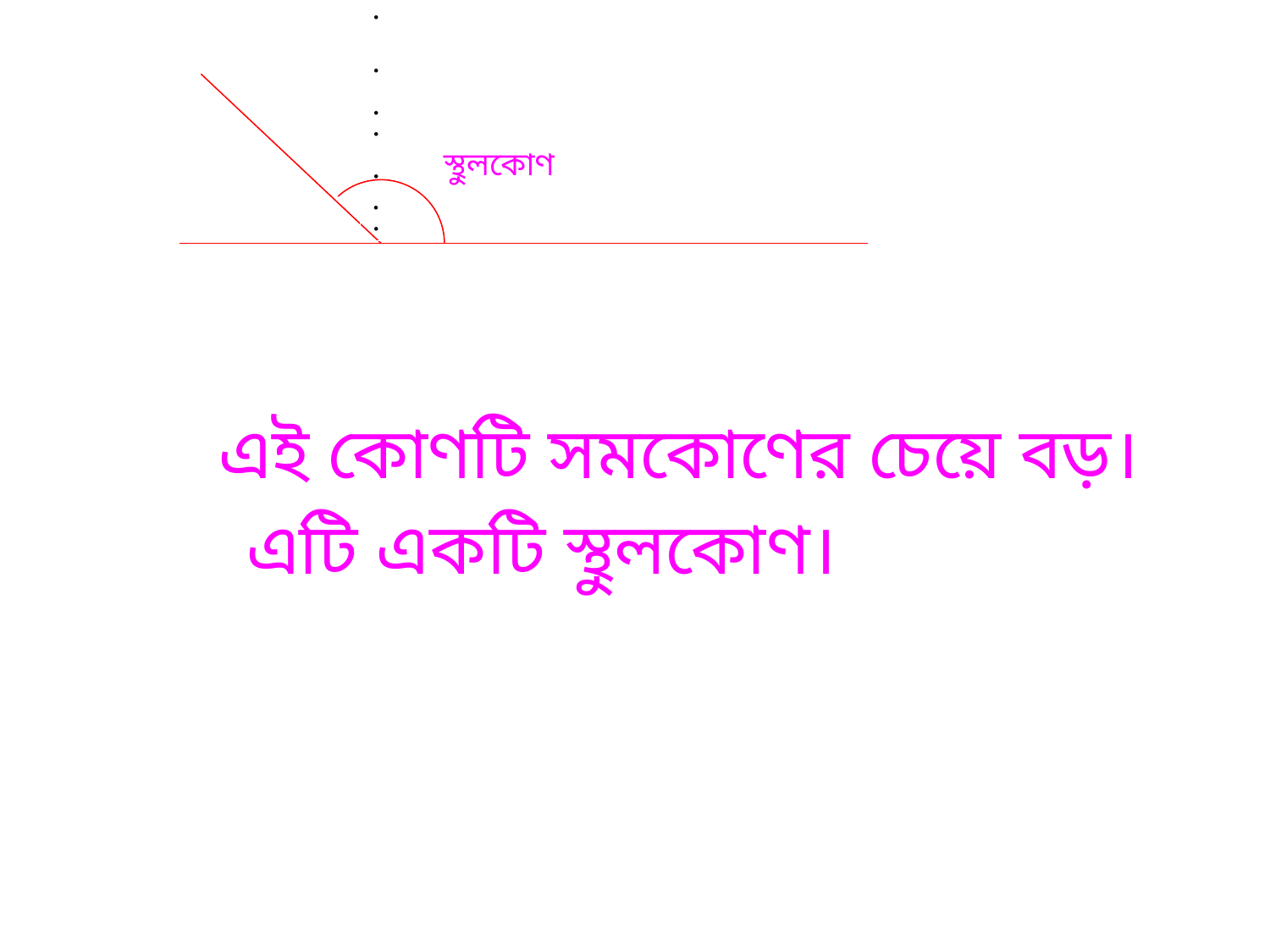

˙
˙
˙
˙
স্থুলকোণ
˙

˙
˙
এই কোণটি সমকোণের চেয়ে বড়।
এটি একটি স্থুলকোণ।